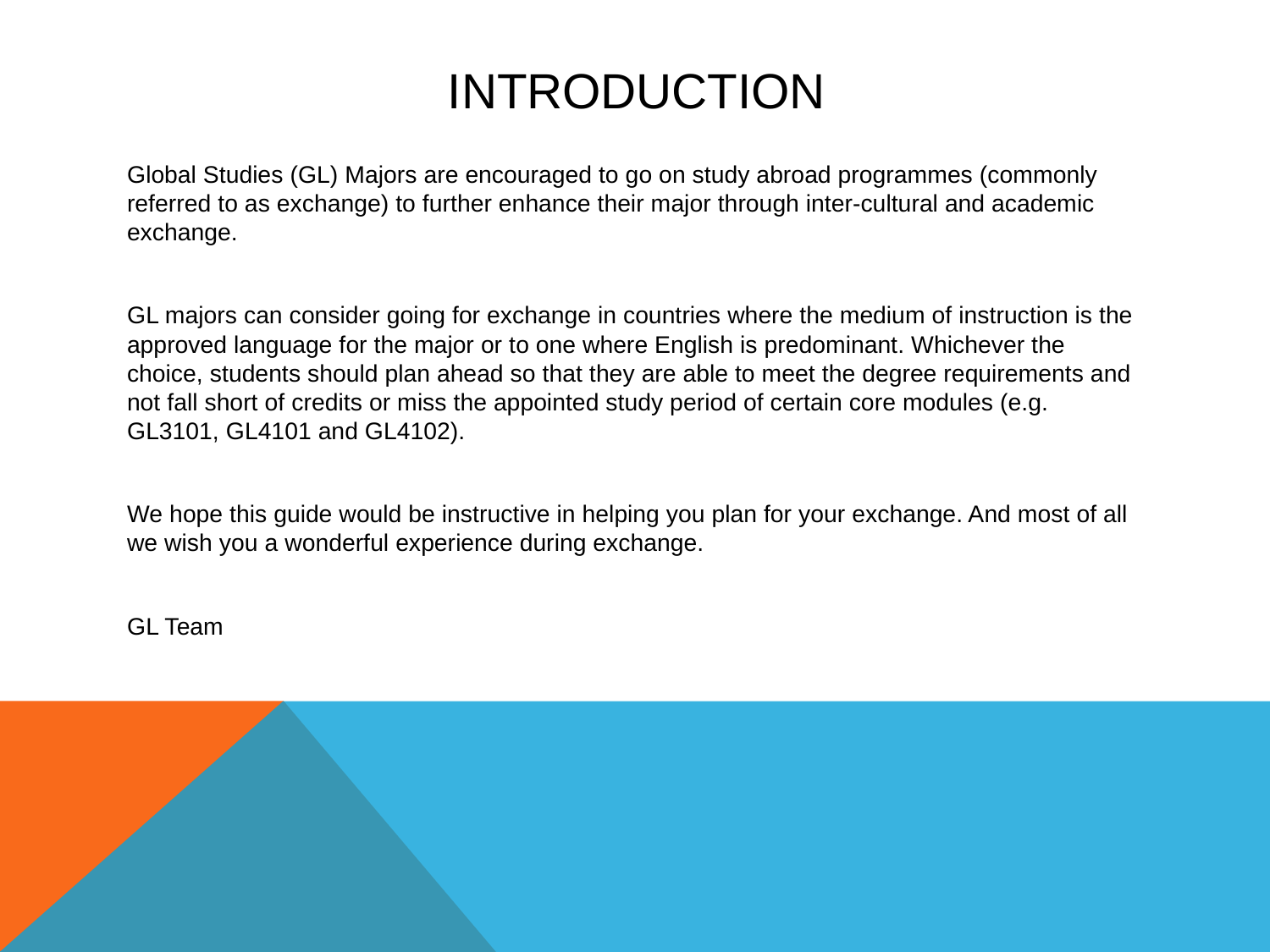

# INTRODUCTION
Global Studies (GL) Majors are encouraged to go on study abroad programmes (commonly referred to as exchange) to further enhance their major through inter-cultural and academic exchange.

GL majors can consider going for exchange in countries where the medium of instruction is the approved language for the major or to one where English is predominant. Whichever the choice, students should plan ahead so that they are able to meet the degree requirements and not fall short of credits or miss the appointed study period of certain core modules (e.g. GL3101, GL4101 and GL4102).

We hope this guide would be instructive in helping you plan for your exchange. And most of all we wish you a wonderful experience during exchange.

GL Team